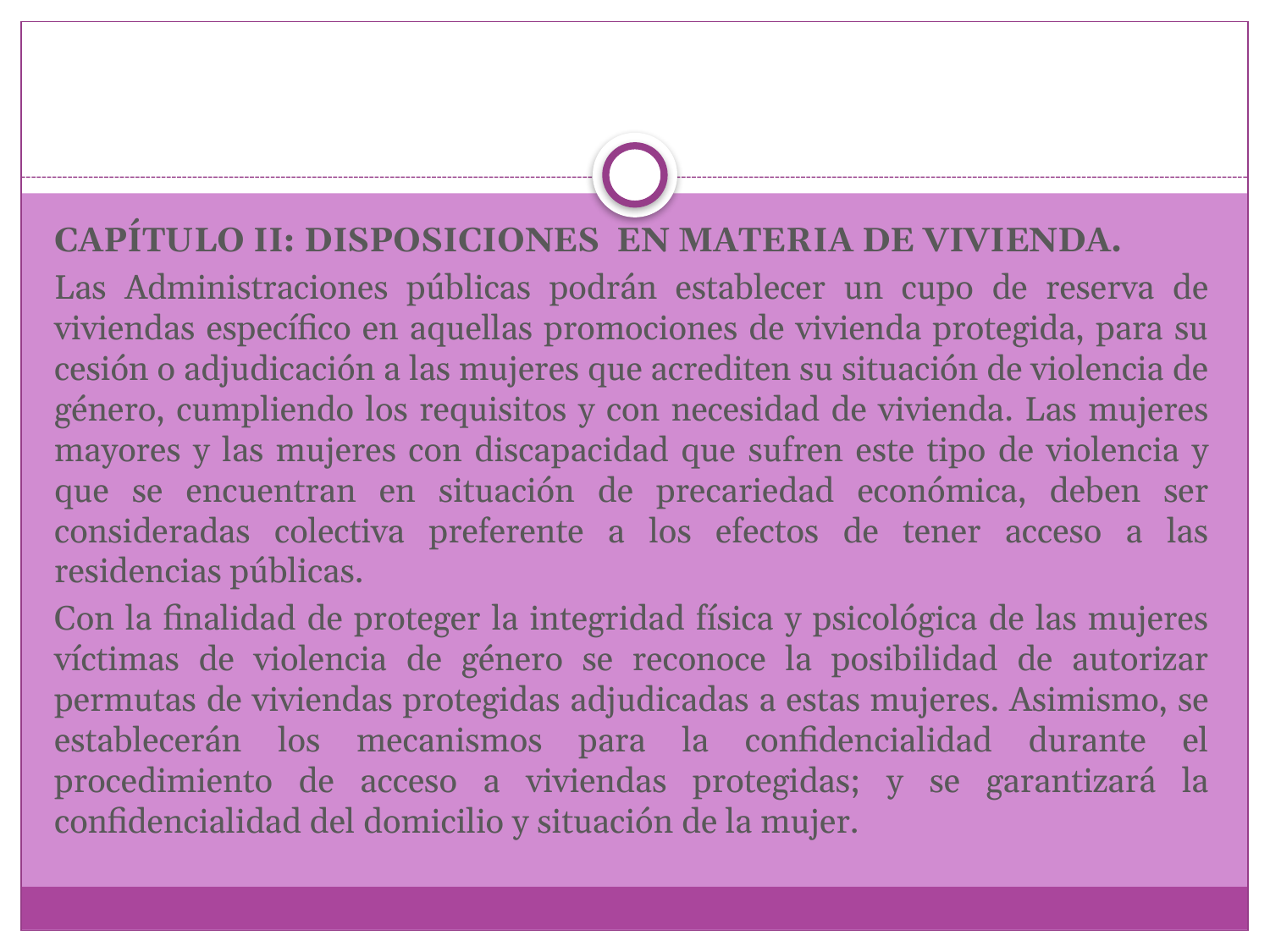

#
CAPÍTULO II: DISPOSICIONES  EN MATERIA DE VIVIENDA.
Las Administraciones públicas podrán establecer un cupo de reserva de viviendas específico en aquellas promociones de vivienda protegida, para su cesión o adjudicación a las mujeres que acrediten su situación de violencia de género, cumpliendo los requisitos y con necesidad de vivienda. Las mujeres mayores y las mujeres con discapacidad que sufren este tipo de violencia y que se encuentran en situación de precariedad económica, deben ser consideradas colectiva preferente a los efectos de tener acceso a las residencias públicas.
Con la finalidad de proteger la integridad física y psicológica de las mujeres víctimas de violencia de género se reconoce la posibilidad de autorizar permutas de viviendas protegidas adjudicadas a estas mujeres. Asimismo, se establecerán los mecanismos para la confidencialidad durante el procedimiento de acceso a viviendas protegidas; y se garantizará la confidencialidad del domicilio y situación de la mujer.